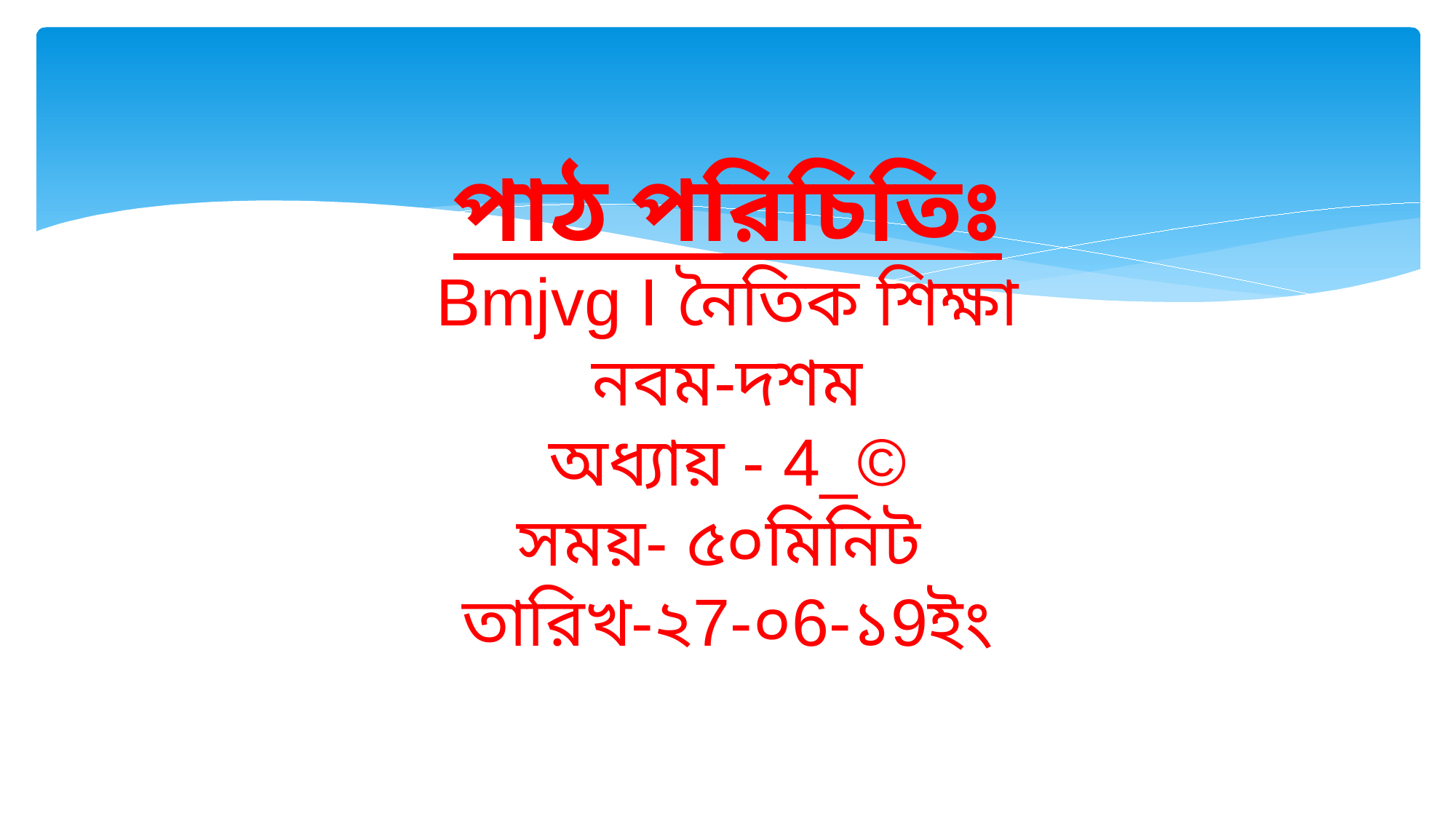

# পাঠ পরিচিতিঃ Bmjvg I নৈতিক শিক্ষা নবম-দশম অধ্যায় - 4_© সময়- ৫০মিনিট তারিখ-২7-০6-১9ইং